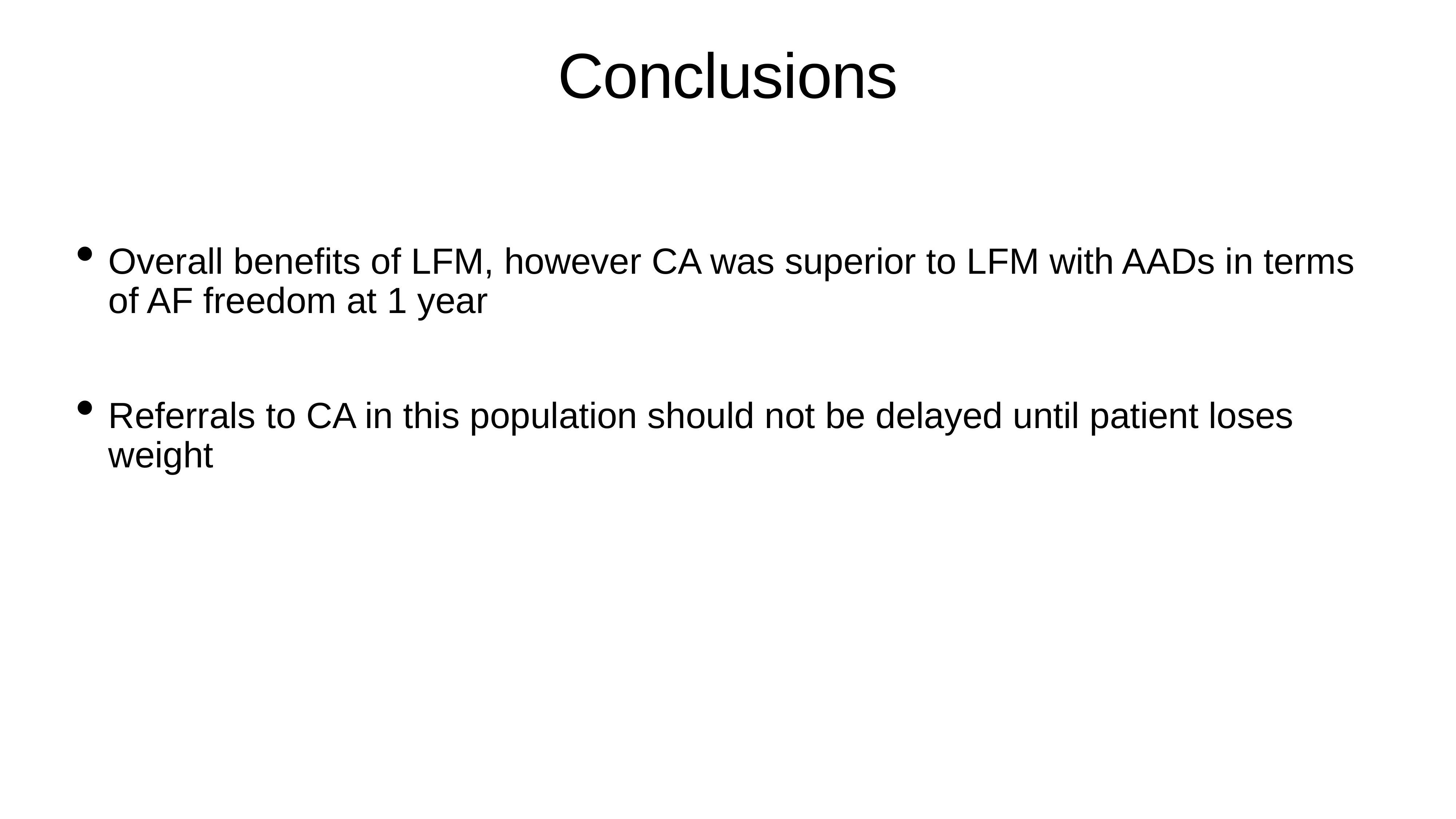

# Conclusions
Overall benefits of LFM, however CA was superior to LFM with AADs in terms of AF freedom at 1 year

Referrals to CA in this population should not be delayed until patient loses weight